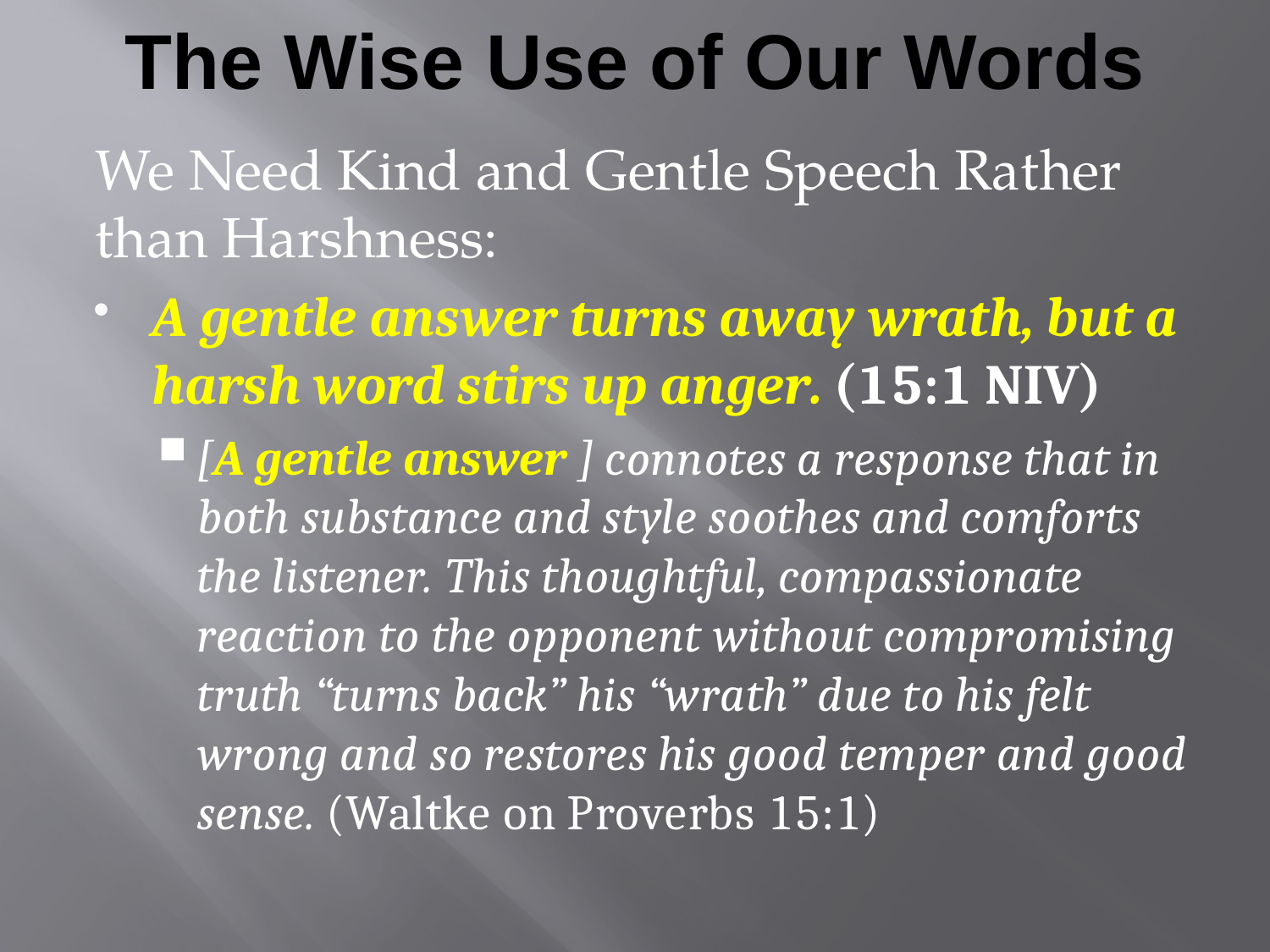

# The Wise Use of Our Words
We Need Kind and Gentle Speech Rather than Harshness:
A gentle answer turns away wrath, but a harsh word stirs up anger. (15:1 NIV)
[A gentle answer ] connotes a response that in both substance and style soothes and comforts the listener. This thoughtful, compassionate reaction to the opponent without compromising truth “turns back” his “wrath” due to his felt wrong and so restores his good temper and good sense. (Waltke on Proverbs 15:1)